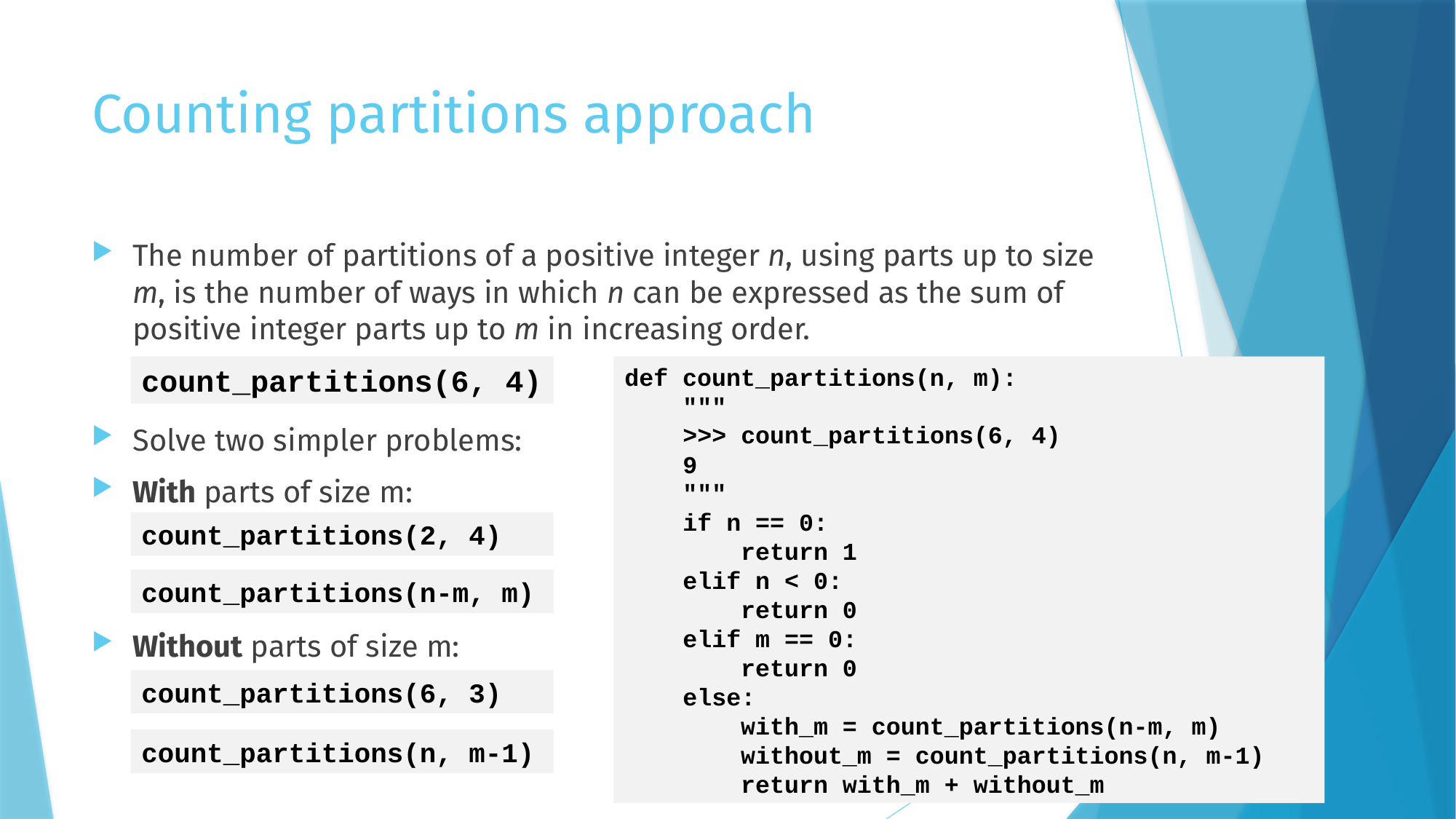

# Counting partitions approach
The number of partitions of a positive integer n, using parts up to size m, is the number of ways in which n can be expressed as the sum of positive integer parts up to m in increasing order.

count_partitions(6, 4)
def count_partitions(n, m):
    """
    >>> count_partitions(6, 4)
    9
    """
    if n == 0:
        return 1
    elif n < 0:
        return 0
    elif m == 0:
        return 0
    else:
        with_m = count_partitions(n-m, m)
        without_m = count_partitions(n, m-1)
        return with_m + without_m
Solve two simpler problems:
With parts of size m:

Without parts of size m:

count_partitions(2, 4)
count_partitions(n-m, m)
count_partitions(6, 3)
count_partitions(n, m-1)